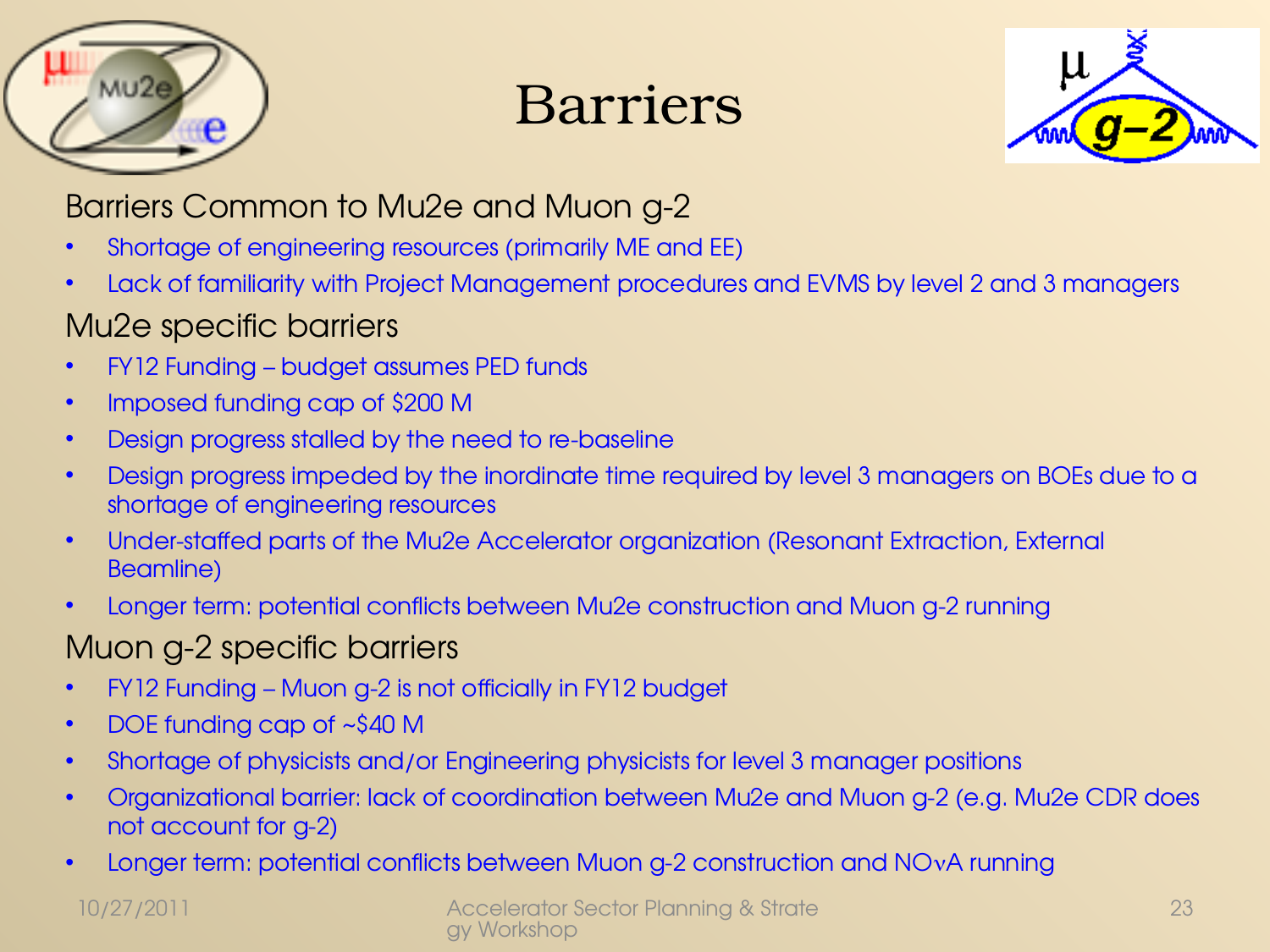

# Barriers
Barriers Common to Mu2e and Muon g-2
Shortage of engineering resources (primarily ME and EE)
Lack of familiarity with Project Management procedures and EVMS by level 2 and 3 managers
Mu2e specific barriers
FY12 Funding – budget assumes PED funds
Imposed funding cap of $200 M
Design progress stalled by the need to re-baseline
Design progress impeded by the inordinate time required by level 3 managers on BOEs due to a shortage of engineering resources
Under-staffed parts of the Mu2e Accelerator organization (Resonant Extraction, External Beamline)
Longer term: potential conflicts between Mu2e construction and Muon g-2 running
Muon g-2 specific barriers
FY12 Funding – Muon g-2 is not officially in FY12 budget
DOE funding cap of ~$40 M
Shortage of physicists and/or Engineering physicists for level 3 manager positions
Organizational barrier: lack of coordination between Mu2e and Muon g-2 (e.g. Mu2e CDR does not account for g-2)
Longer term: potential conflicts between Muon g-2 construction and NOνA running
10/27/2011
Accelerator Sector Planning & Strategy Workshop
23